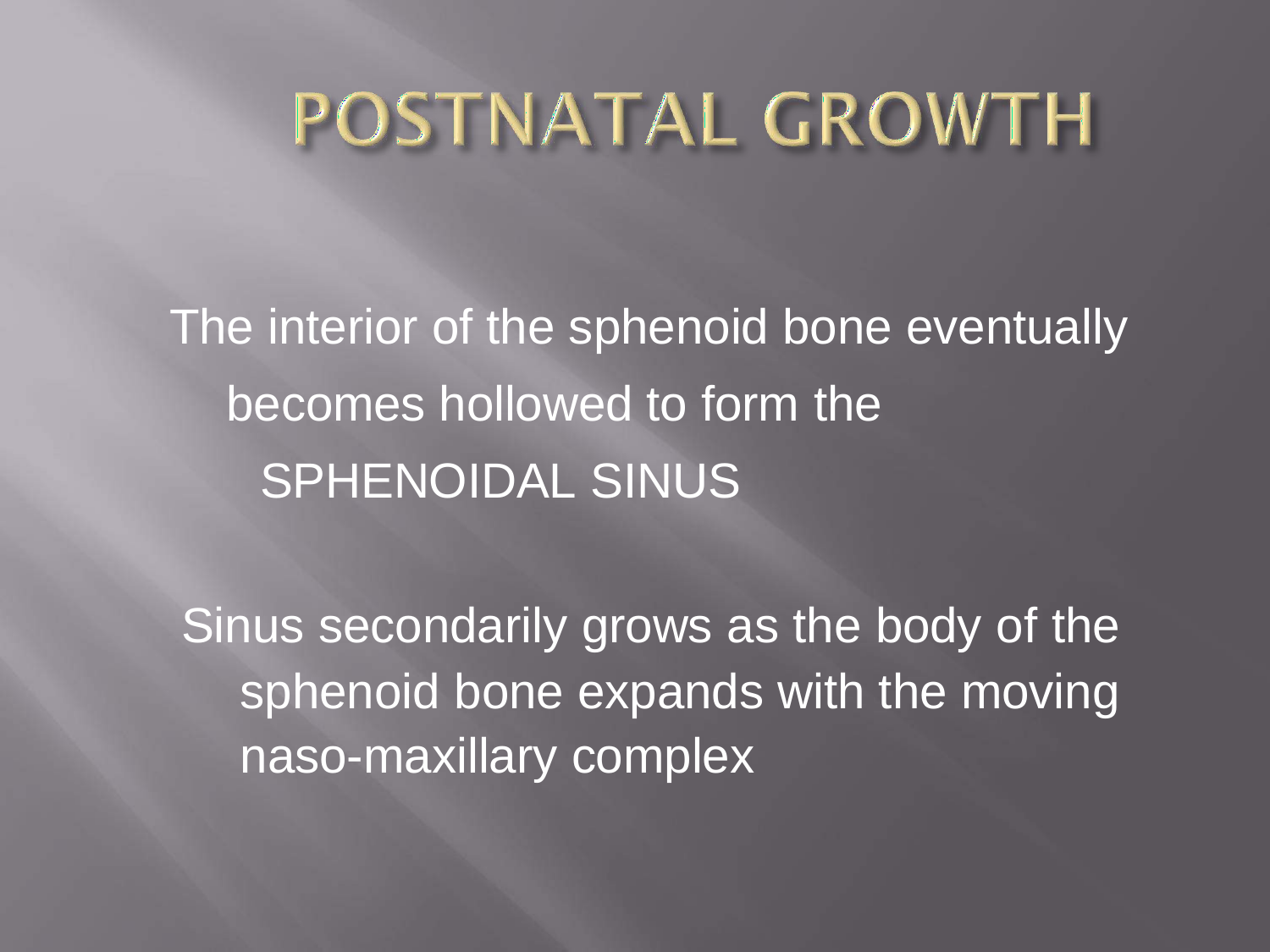

The interior of the sphenoid bone eventually  becomes hollowed to form the
SPHENOIDAL SINUS

Sinus secondarily grows as the body of the  sphenoid bone expands with the moving  naso-maxillary complex